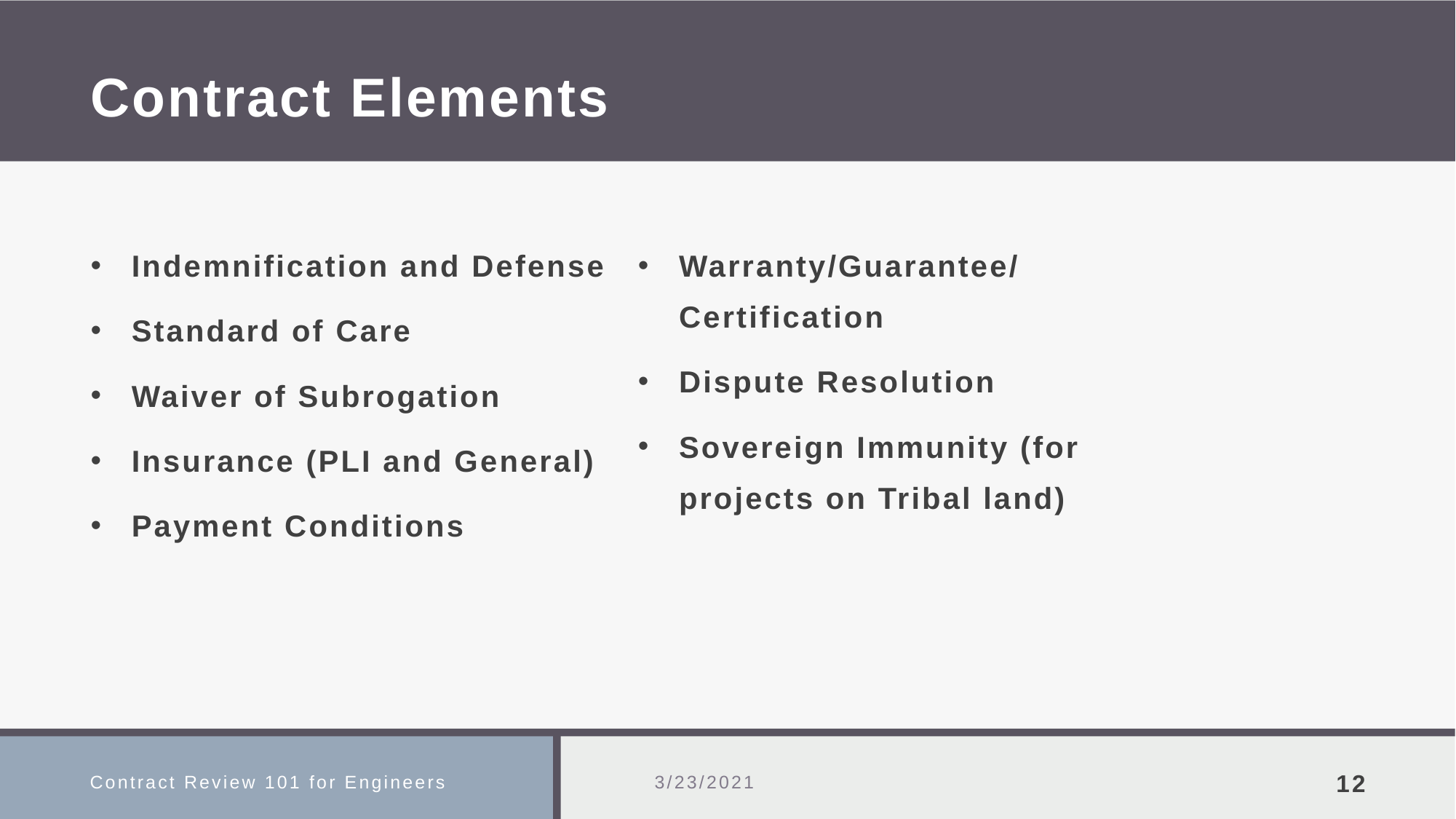

# Contract Elements
Indemnification and Defense
Standard of Care
Waiver of Subrogation
Insurance (PLI and General)
Payment Conditions
Warranty/Guarantee/ Certification
Dispute Resolution
Sovereign Immunity (for projects on Tribal land)
Contract Review 101 for Engineers
3/23/2021
12